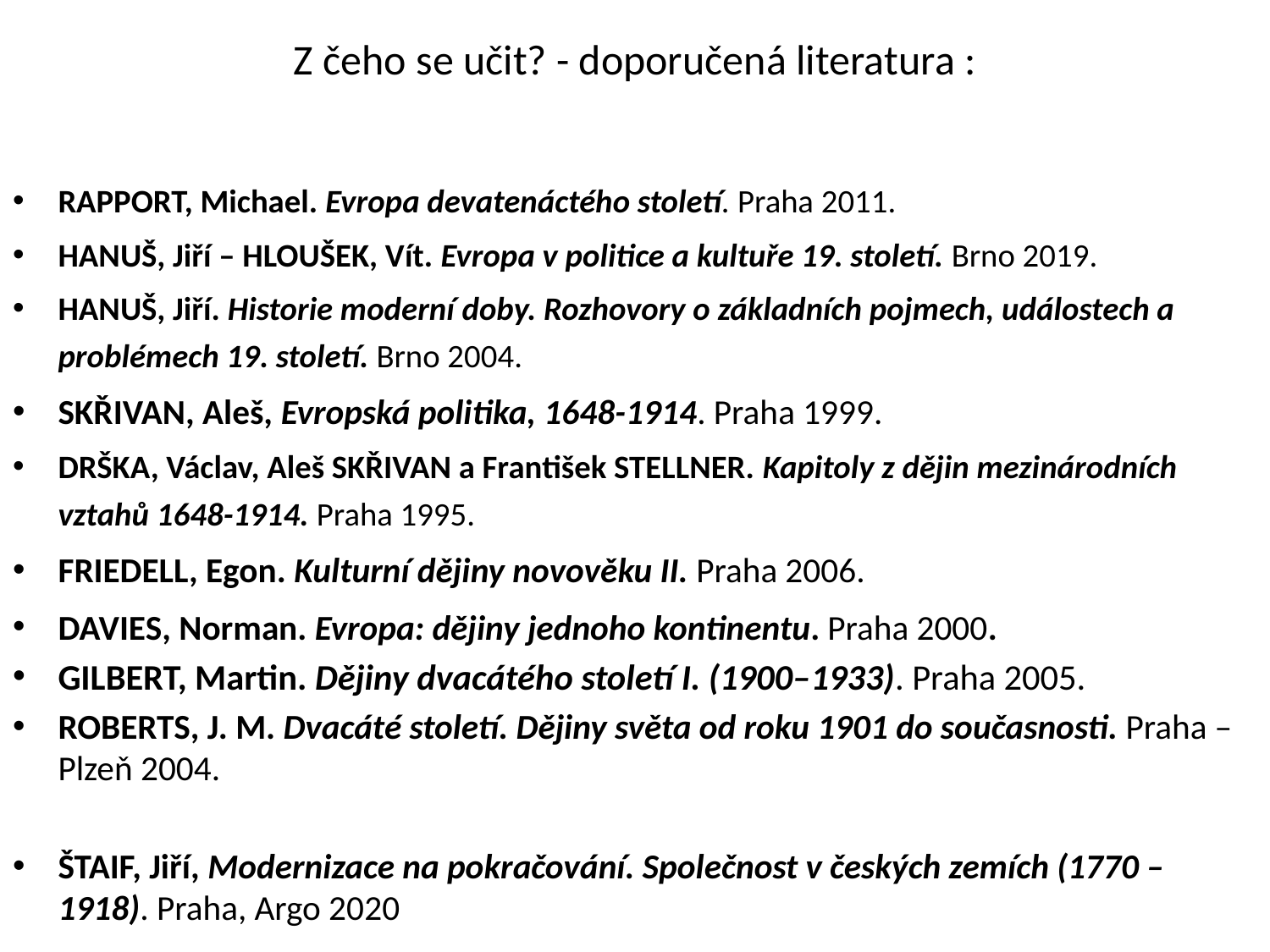

# Z čeho se učit? - doporučená literatura :
RAPPORT, Michael. Evropa devatenáctého století. Praha 2011.
HANUŠ, Jiří – HLOUŠEK, Vít. Evropa v politice a kultuře 19. století. Brno 2019.
HANUŠ, Jiří. Historie moderní doby. Rozhovory o základních pojmech, událostech a problémech 19. století. Brno 2004.
SKŘIVAN, Aleš, Evropská politika, 1648-1914. Praha 1999.
DRŠKA, Václav, Aleš SKŘIVAN a František STELLNER. Kapitoly z dějin mezinárodních vztahů 1648-1914. Praha 1995.
FRIEDELL, Egon. Kulturní dějiny novověku II. Praha 2006.
DAVIES, Norman. Evropa: dějiny jednoho kontinentu. Praha 2000.
GILBERT, Martin. Dějiny dvacátého století I. (1900–1933). Praha 2005.
ROBERTS, J. M. Dvacáté století. Dějiny světa od roku 1901 do současnosti. Praha – Plzeň 2004.

ŠTAIF, Jiří, Modernizace na pokračování. Společnost v českých zemích (1770 – 1918). Praha, Argo 2020